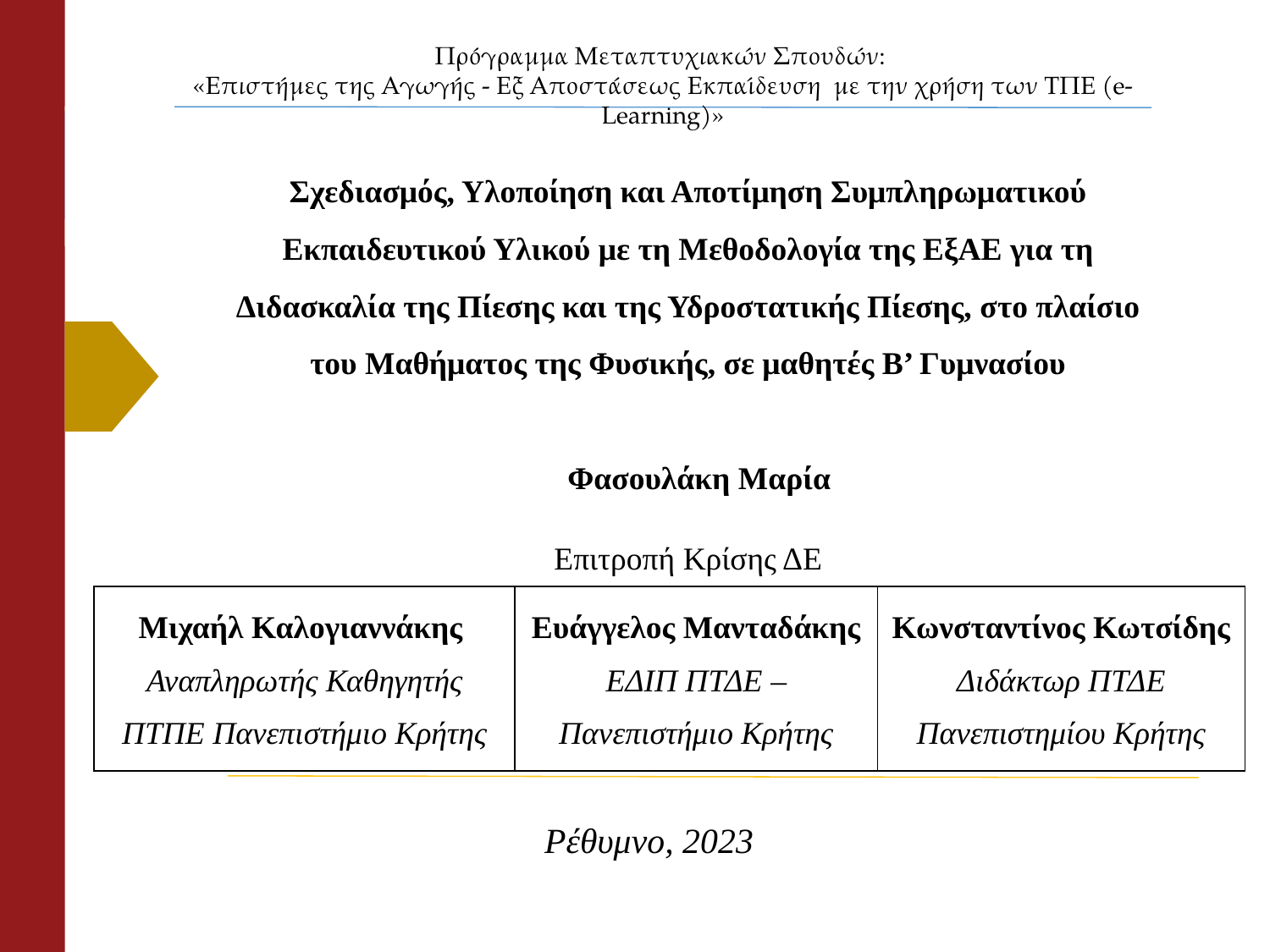

Πρόγραμμα Μεταπτυχιακών Σπουδών:
«Επιστήμες της Αγωγής - Εξ Αποστάσεως Εκπαίδευση  με την χρήση των ΤΠΕ (e-Learning)»
# Σχεδιασμός, Υλοποίηση και Αποτίμηση Συμπληρωματικού Εκπαιδευτικού Υλικού με τη Μεθοδολογία της ΕξΑΕ για τη Διδασκαλία της Πίεσης και της Υδροστατικής Πίεσης, στο πλαίσιο του Μαθήματος της Φυσικής, σε μαθητές Β’ Γυμνασίου
Φασουλάκη Μαρία
Επιτροπή Κρίσης ΔΕ
| Μιχαήλ Καλογιαννάκης Αναπληρωτής Καθηγητής ΠΤΠΕ Πανεπιστήμιο Κρήτης | Ευάγγελος Μανταδάκης ΕΔΙΠ ΠΤΔΕ – Πανεπιστήμιο Κρήτης | Κωνσταντίνος Κωτσίδης Διδάκτωρ ΠΤΔΕ Πανεπιστημίου Κρήτης |
| --- | --- | --- |
Ρέθυμνο, 2023